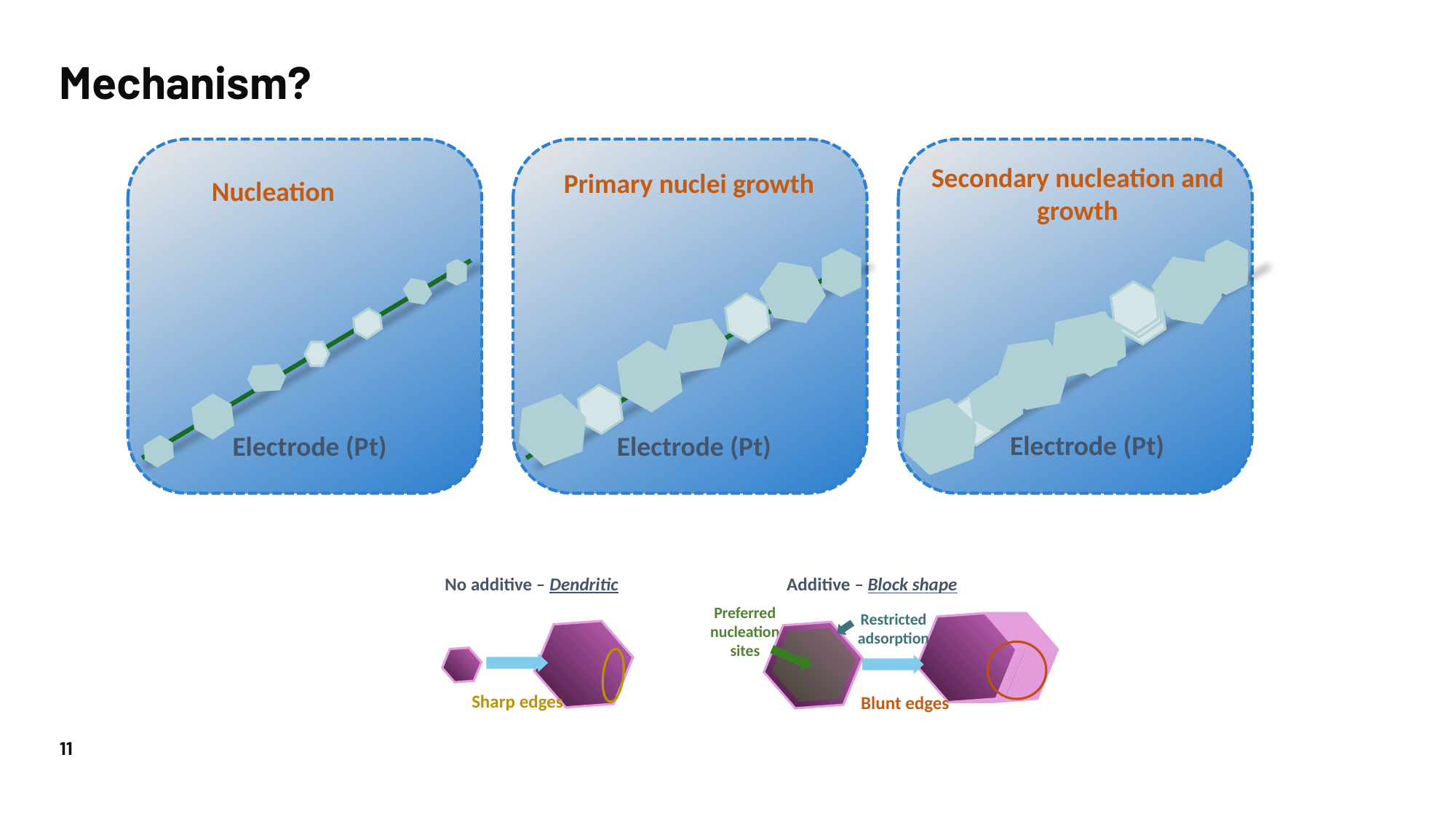

Mechanism?

Secondary nucleation and growth
Primary nuclei growth
Nucleation

Electrode (Pt)
Electrode (Pt)
Electrode (Pt)

No additive – Dendritic
Additive – Block shape
Preferred nucleation sites
Restricted adsorption

Sharp edges
Blunt edges
11